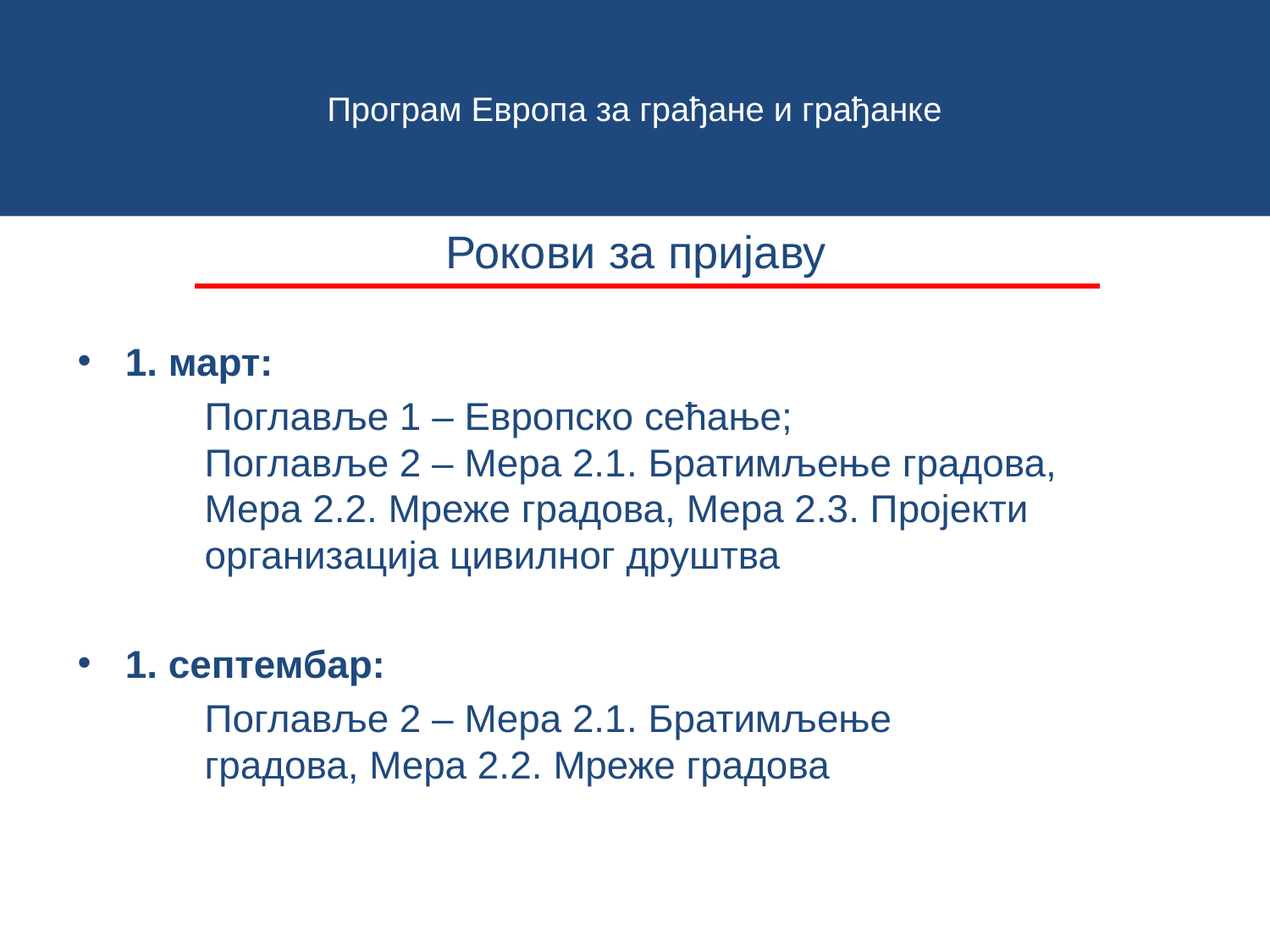

# Програм Европа за грађане и грађанке
Рокови за пријаву

1. март:
	Поглавље 1 – Европско сећање;                             	Поглавље 2 – Мера 2.1. Братимљење градова, 		Мера 2.2. Мреже градова, Мера 2.3. Пројекти 		организација цивилног друштва

1. септембар:
	Поглавље 2 – Мера 2.1. Братимљење 			градова, Мера 2.2. Мреже градова